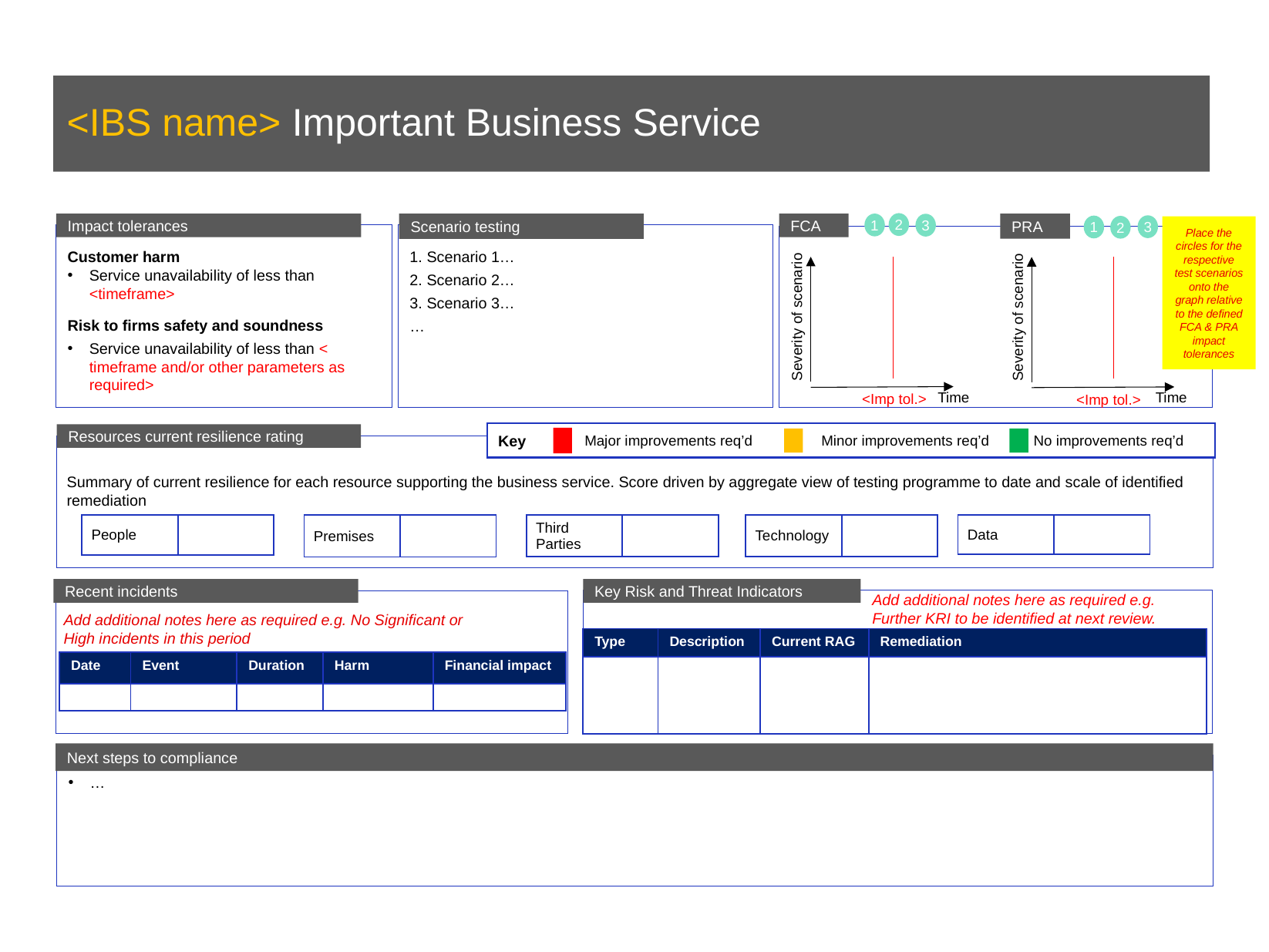

# <IBS name> Important Business Service
2
1
Impact tolerances
Scenario testing
FCA
PRA
3
3
Severity of scenario
1
Severity of scenario
2
Place the circles for the respective test scenarios onto the graph relative to the defined FCA & PRA impact tolerances
Scenario 1…
Scenario 2…
Scenario 3…
…
Customer harm
Service unavailability of less than <timeframe>

Risk to firms safety and soundness
Service unavailability of less than < timeframe and/or other parameters as required>

Time
Time
<Imp tol.>
<Imp tol.>
Key
Resources current resilience rating
Major improvements req’d
Minor improvements req’d
No improvements req’d

Summary of current resilience for each resource supporting the business service. Score driven by aggregate view of testing programme to date and scale of identified remediation
| People |  |
| --- | --- |
| Premises |  |
| --- | --- |
| Third Parties |  |
| --- | --- |
| Technology |  |
| --- | --- |
| Data |  |
| --- | --- |
Recent incidents
Key Risk and Threat Indicators
Add additional notes here as required e.g. Further KRI to be identified at next review.

Add additional notes here as required e.g. No Significant or High incidents in this period
| Type | Description | Current RAG | Remediation |
| --- | --- | --- | --- |
|  |  |  |  |
| Date | Event | Duration | Harm | Financial impact |
| --- | --- | --- | --- | --- |
|  |  |  |  |  |
Next steps to compliance
…